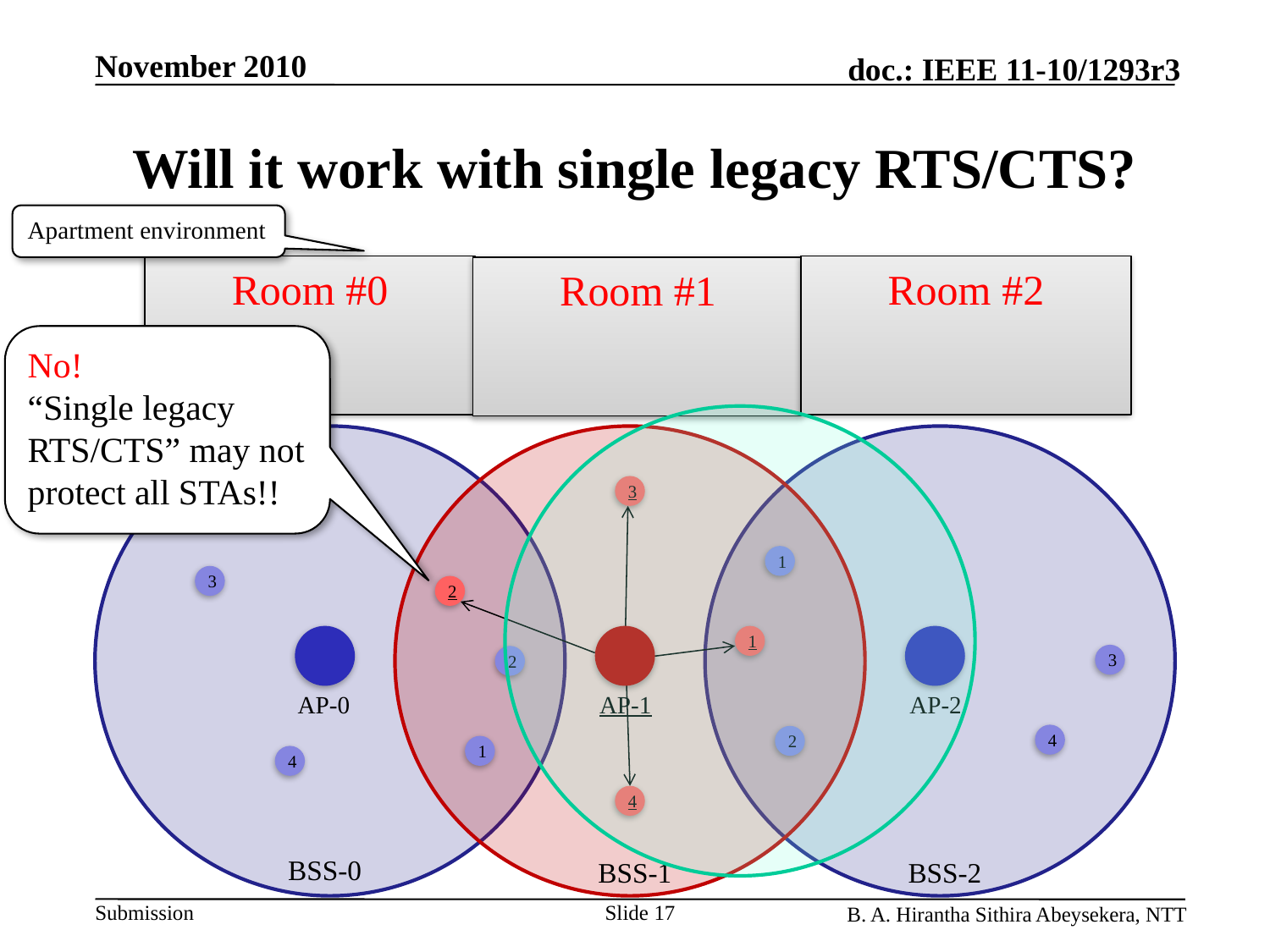

# Will it work with single legacy RTS/CTS?
Apartment environment
Room #0
Room #2
Room #1
No!
“Single legacy RTS/CTS” may not protect all STAs!!

3
1
3
2

1

3
2
AP-0
AP-1
AP-2
4
2
1
4
4
BSS-0
BSS-1
BSS-2
Slide 17